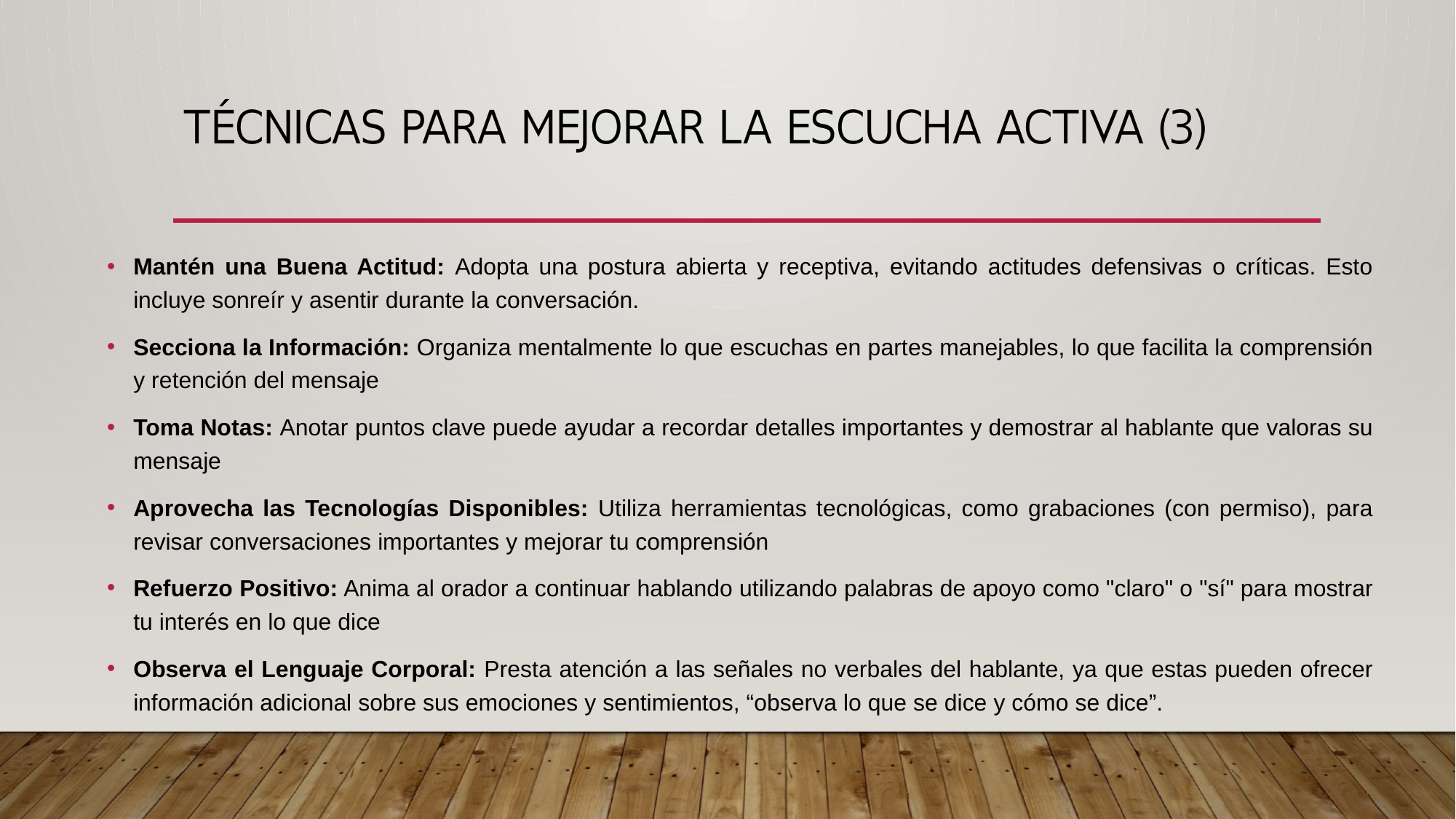

# Técnicas para Mejorar la Escucha Activa (3)
Mantén una Buena Actitud: Adopta una postura abierta y receptiva, evitando actitudes defensivas o críticas. Esto incluye sonreír y asentir durante la conversación.
Secciona la Información: Organiza mentalmente lo que escuchas en partes manejables, lo que facilita la comprensión y retención del mensaje
Toma Notas: Anotar puntos clave puede ayudar a recordar detalles importantes y demostrar al hablante que valoras su mensaje
Aprovecha las Tecnologías Disponibles: Utiliza herramientas tecnológicas, como grabaciones (con permiso), para revisar conversaciones importantes y mejorar tu comprensión
Refuerzo Positivo: Anima al orador a continuar hablando utilizando palabras de apoyo como "claro" o "sí" para mostrar tu interés en lo que dice
Observa el Lenguaje Corporal: Presta atención a las señales no verbales del hablante, ya que estas pueden ofrecer información adicional sobre sus emociones y sentimientos, “observa lo que se dice y cómo se dice”.